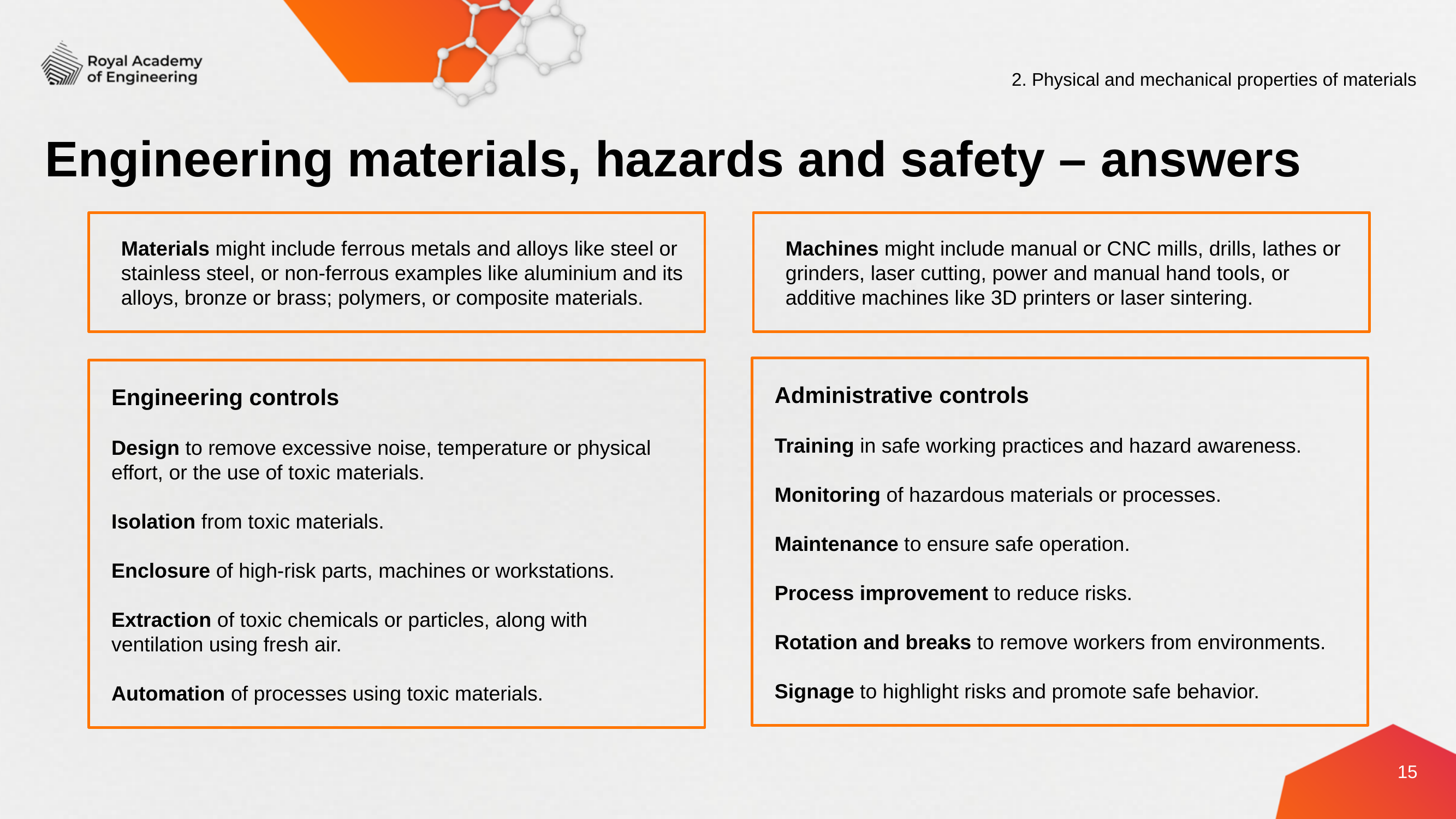

2. Physical and mechanical properties of materials
# Engineering materials, hazards and safety – answers
Materials might include ferrous metals and alloys like steel or stainless steel, or non-ferrous examples like aluminium and its alloys, bronze or brass; polymers, or composite materials.
Machines might include manual or CNC mills, drills, lathes or grinders, laser cutting, power and manual hand tools, or additive machines like 3D printers or laser sintering.
Administrative controls

Training in safe working practices and hazard awareness.

Monitoring of hazardous materials or processes.

Maintenance to ensure safe operation.

Process improvement to reduce risks.

Rotation and breaks to remove workers from environments.

Signage to highlight risks and promote safe behavior.
Engineering controls

Design to remove excessive noise, temperature or physical effort, or the use of toxic materials.

Isolation from toxic materials.

Enclosure of high-risk parts, machines or workstations.

Extraction of toxic chemicals or particles, along with ventilation using fresh air.

Automation of processes using toxic materials.
15